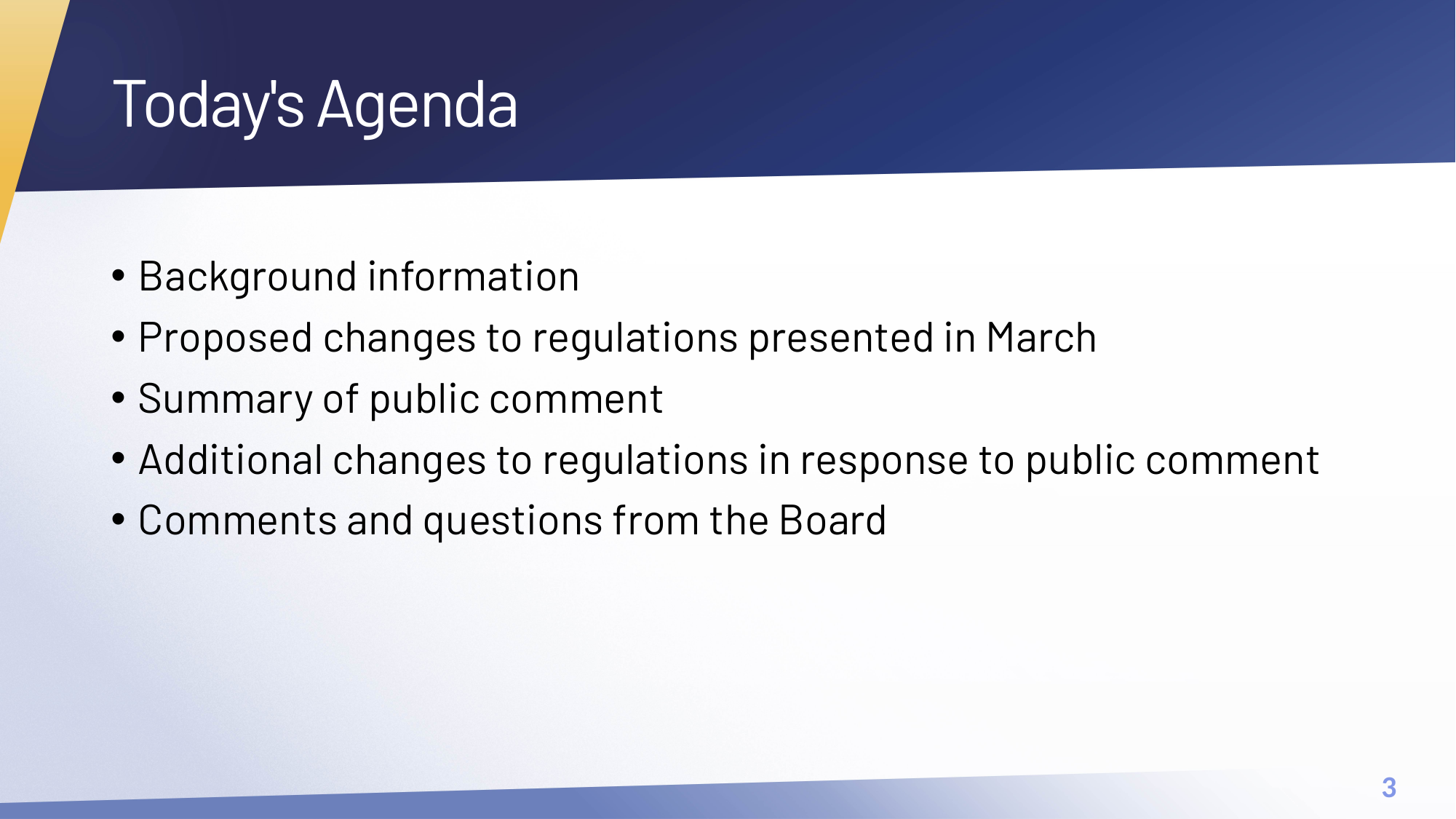

# Today's Agenda
Background information
Proposed changes to regulations presented in March
Summary of public comment
Additional changes to regulations in response to public comment
Comments and questions from the Board